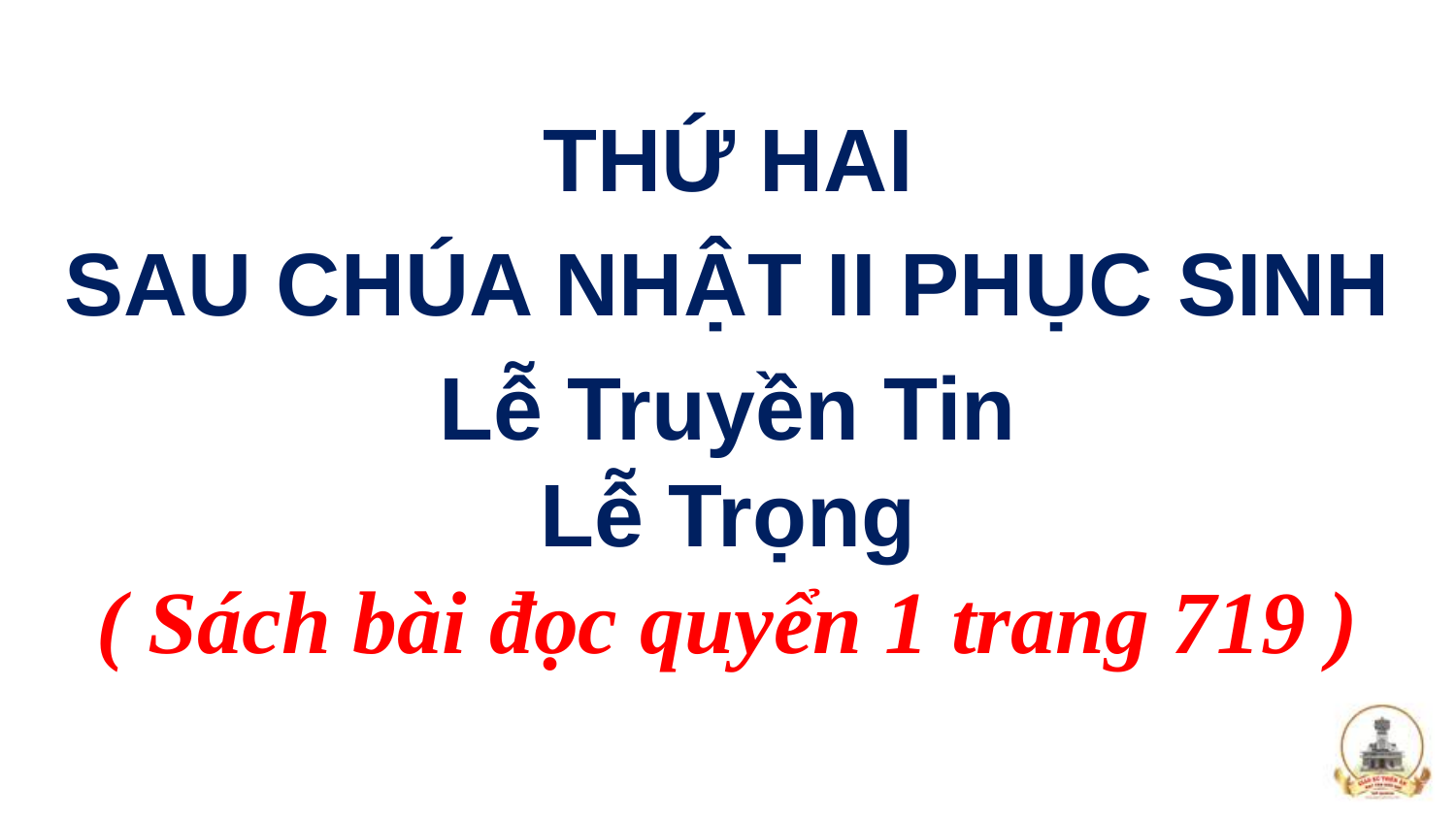

THỨ HAI
SAU CHÚA NHẬT II PHỤC SINH
Lễ Truyền Tin
Lễ Trọng
( Sách bài đọc quyển 1 trang 719 )